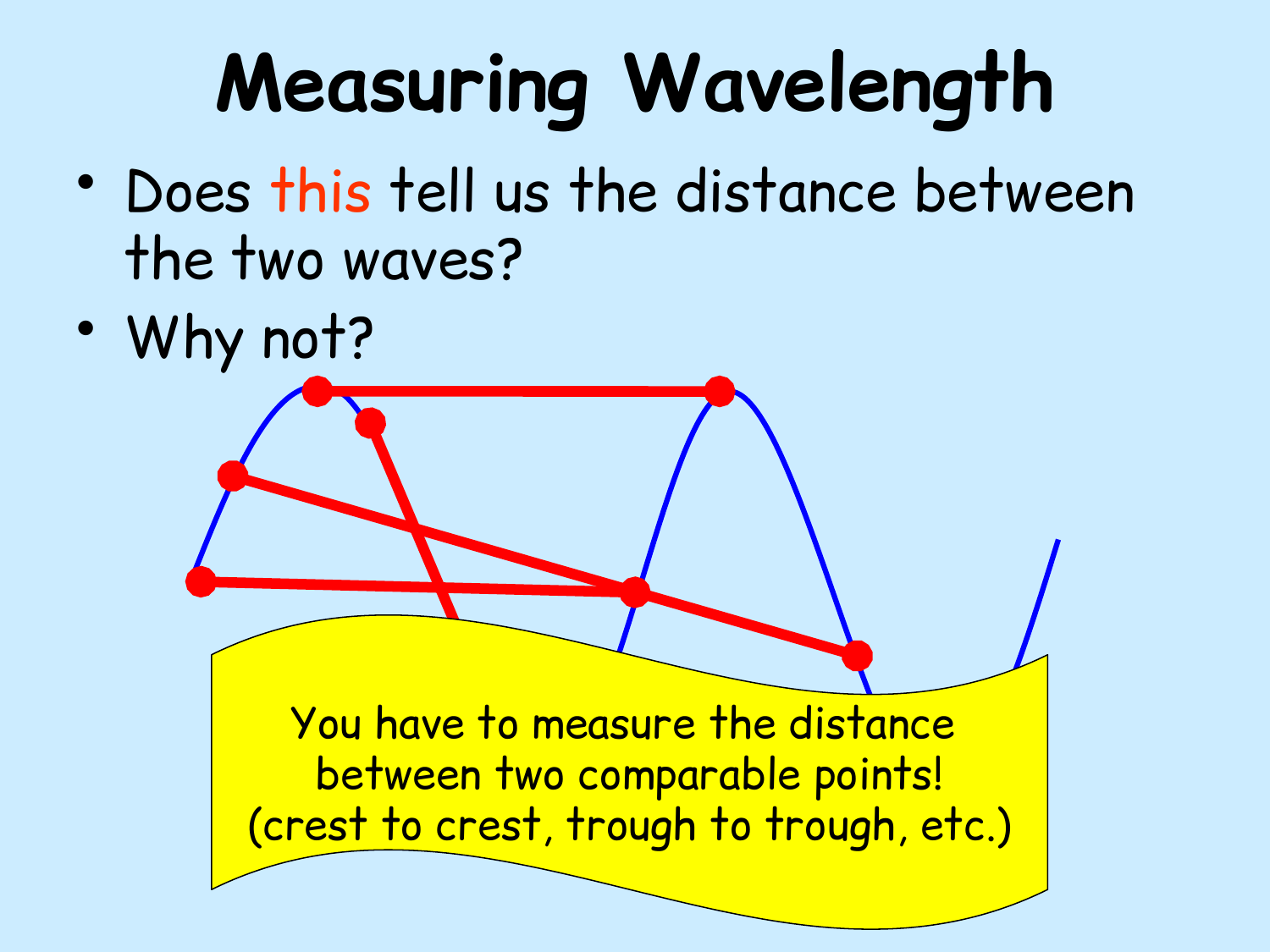

# Measuring Wavelength
Does this tell us the distance between the two waves?
Why not?

You have to measure the distance
between two comparable points!
(crest to crest, trough to trough, etc.)